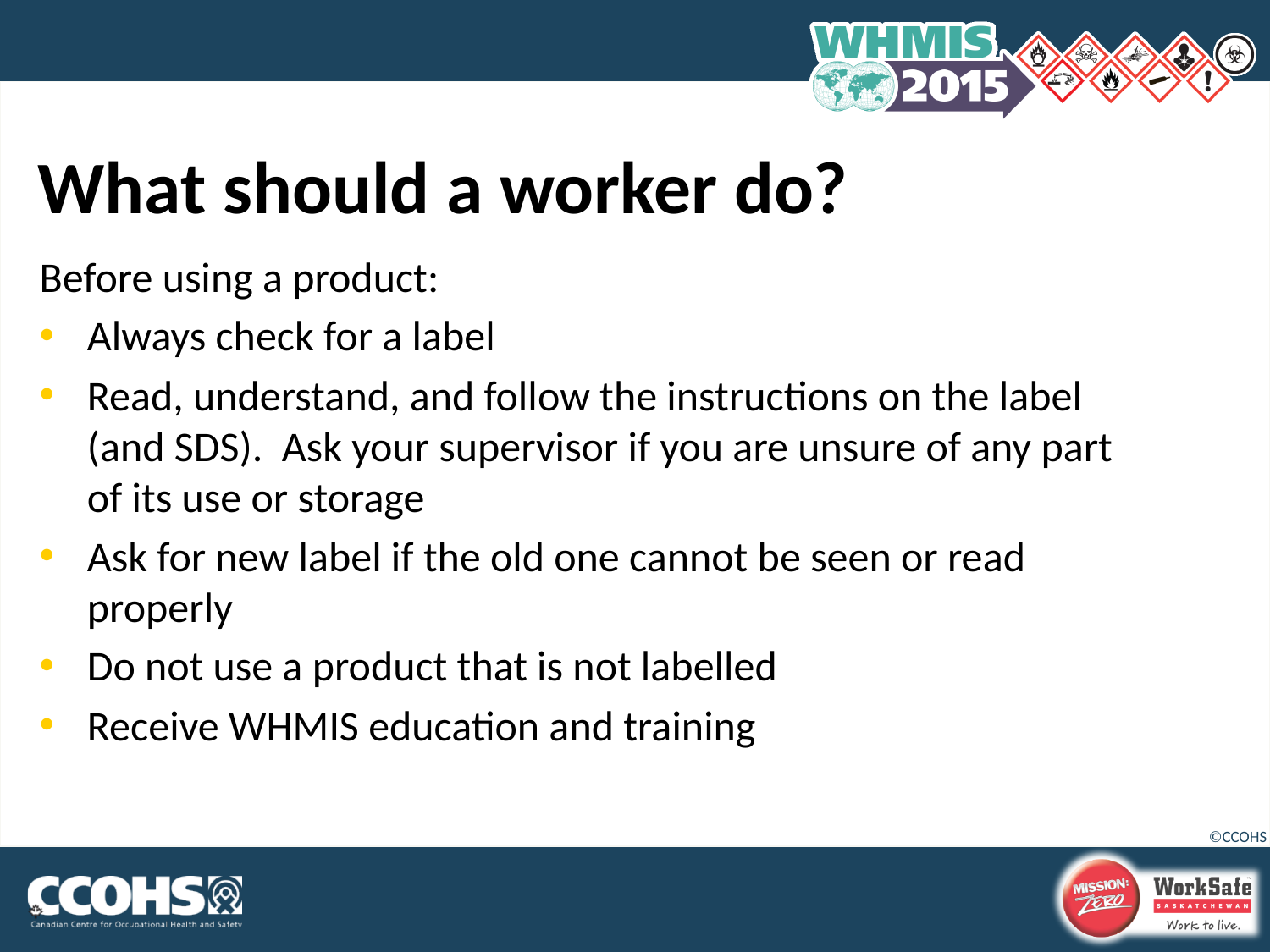

# What should a worker do?
Before using a product:
Always check for a label
Read, understand, and follow the instructions on the label (and SDS).  Ask your supervisor if you are unsure of any part of its use or storage
Ask for new label if the old one cannot be seen or read properly
Do not use a product that is not labelled
Receive WHMIS education and training